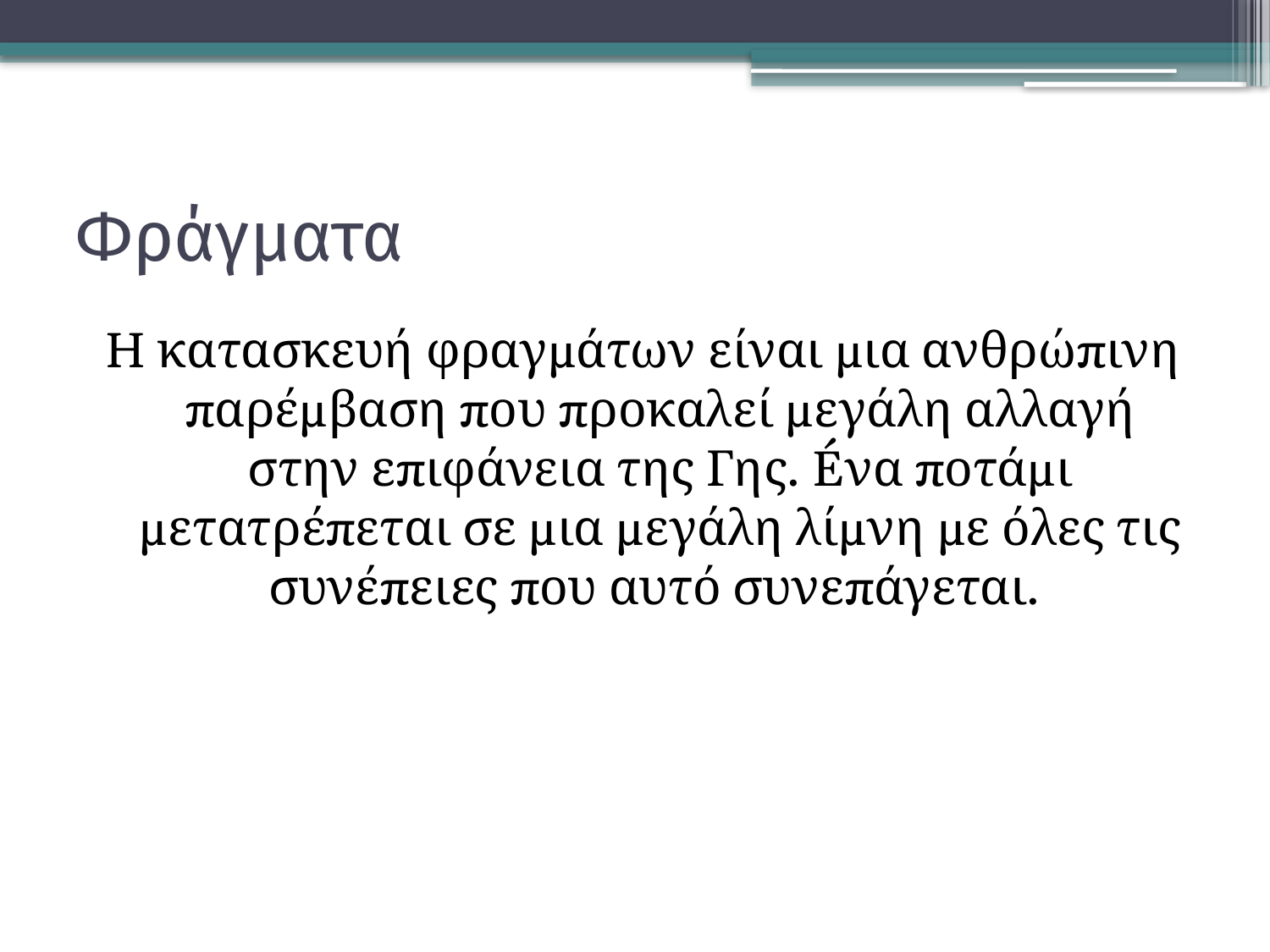

# Φράγματα
Η κατασκευή φραγμάτων είναι μια ανθρώπινη παρέμβαση που προκαλεί μεγάλη αλλαγή στην επιφάνεια της Γης. Ένα ποτάμι μετατρέπεται σε μια μεγάλη λίμνη με όλες τις συνέπειες που αυτό συνεπάγεται.